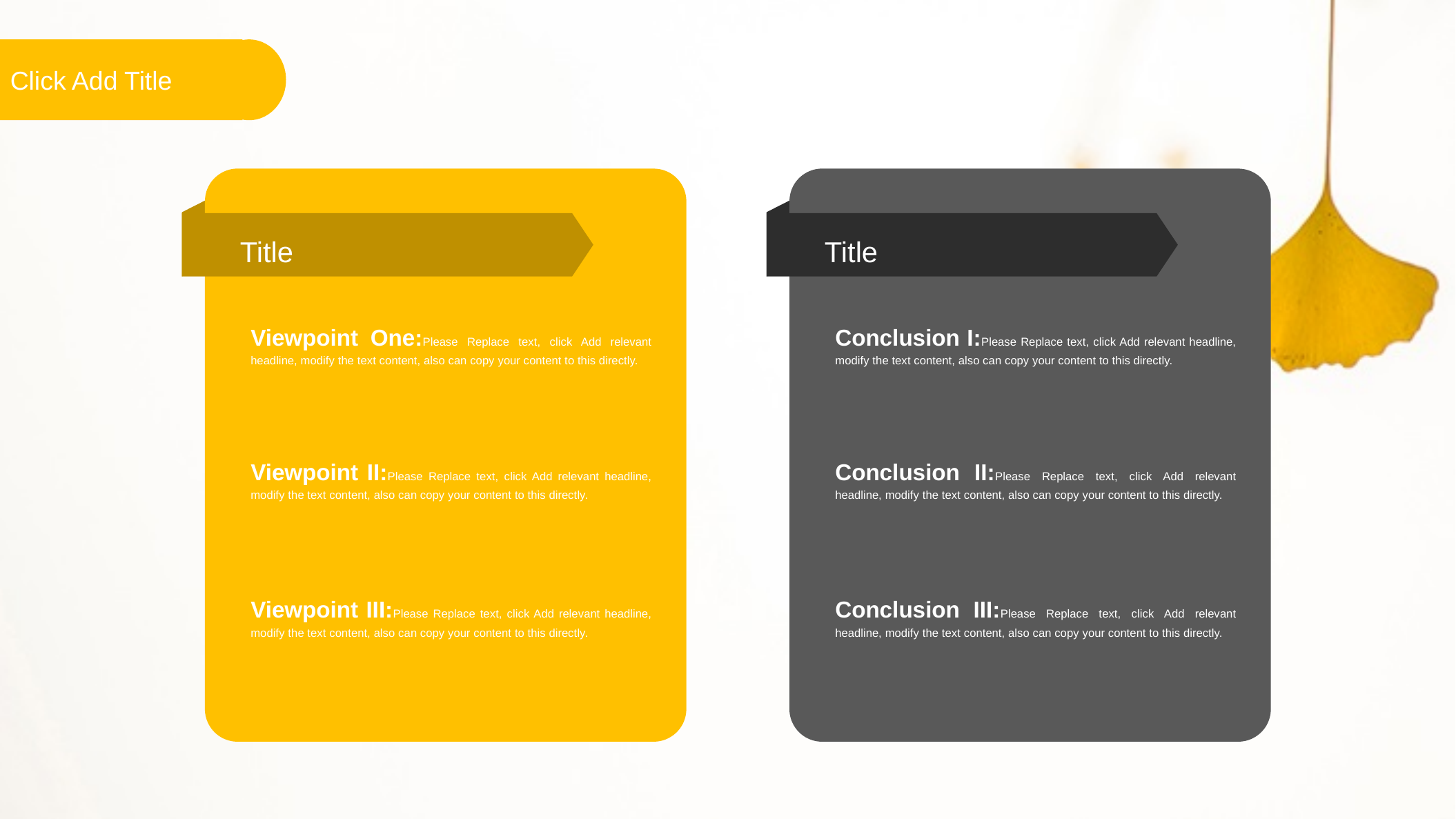

Click Add Title

Title
Title
Viewpoint One:Please Replace text, click Add relevant headline, modify the text content, also can copy your content to this directly.
Conclusion I:Please Replace text, click Add relevant headline, modify the text content, also can copy your content to this directly.
Viewpoint II:Please Replace text, click Add relevant headline, modify the text content, also can copy your content to this directly.
Conclusion II:Please Replace text, click Add relevant headline, modify the text content, also can copy your content to this directly.
Viewpoint III:Please Replace text, click Add relevant headline, modify the text content, also can copy your content to this directly.
Conclusion III:Please Replace text, click Add relevant headline, modify the text content, also can copy your content to this directly.